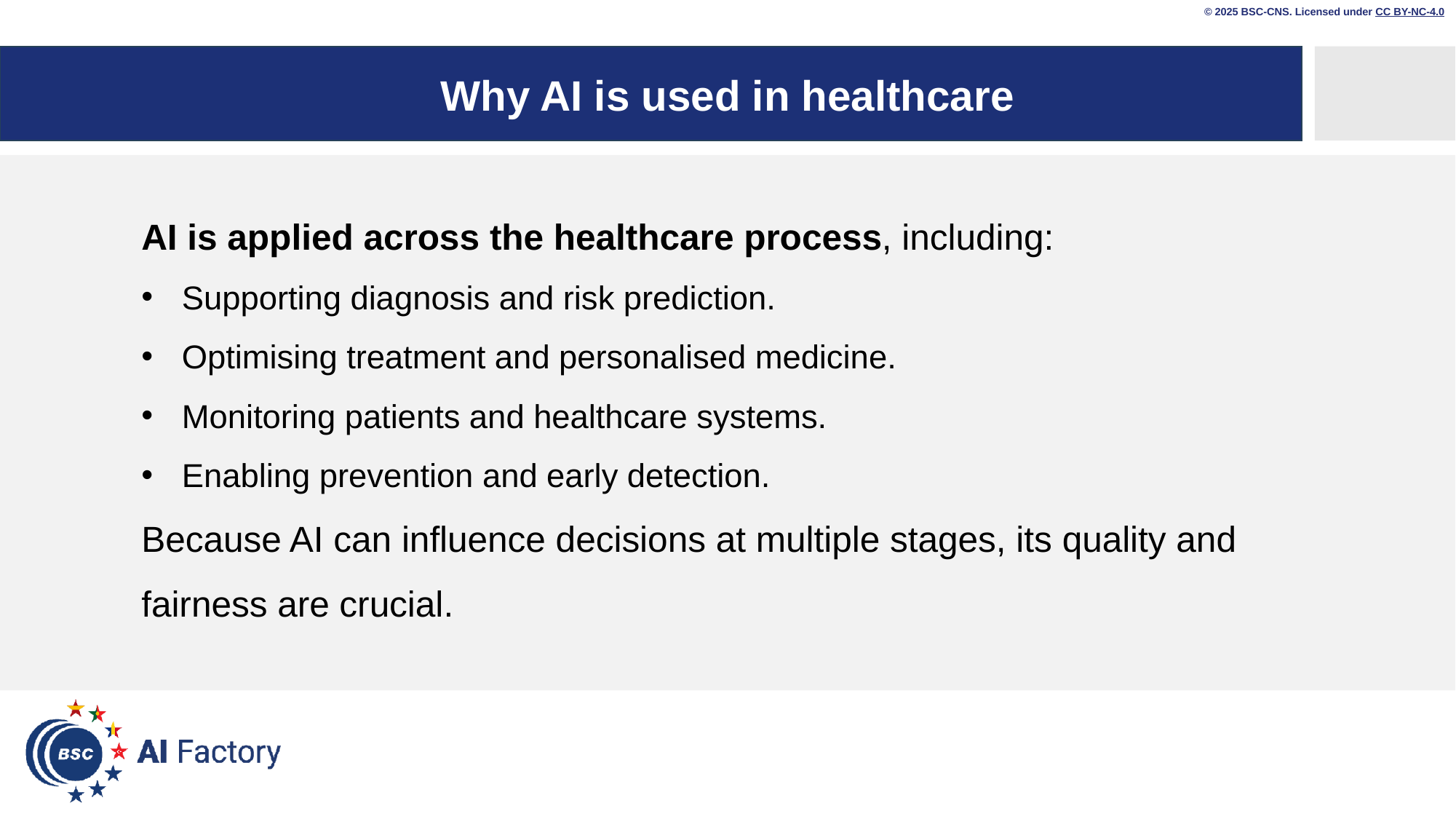

© 2025 BSC-CNS. Licensed under CC BY-NC-4.0
# Why AI is used in healthcare
AI is applied across the healthcare process, including:
Supporting diagnosis and risk prediction.
Optimising treatment and personalised medicine.
Monitoring patients and healthcare systems.
Enabling prevention and early detection.
Because AI can influence decisions at multiple stages, its quality and fairness are crucial.